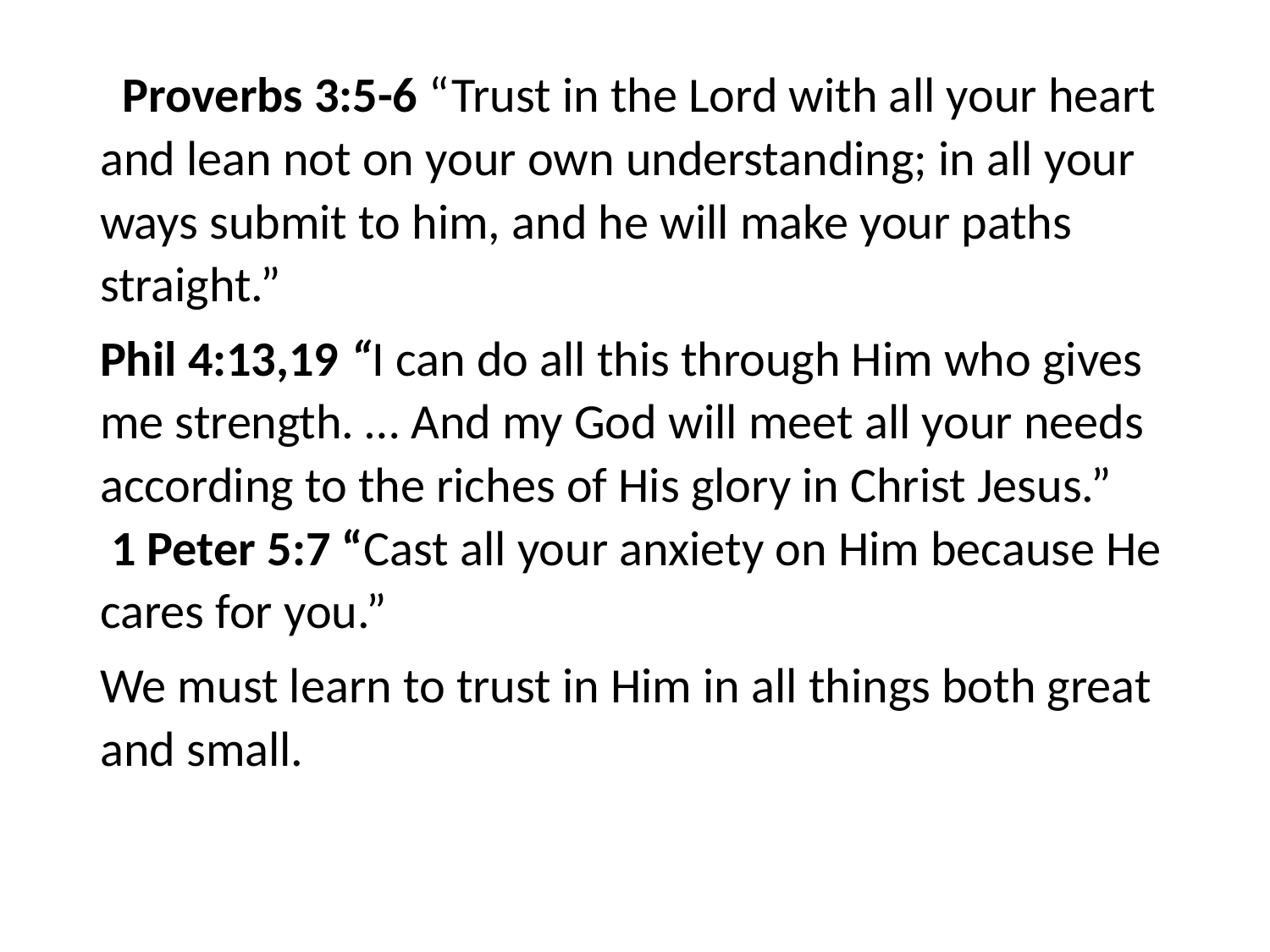

#
  Proverbs 3:5-6 “Trust in the Lord with all your heart and lean not on your own understanding; in all your ways submit to him, and he will make your paths straight.”
Phil 4:13,19 “I can do all this through Him who gives me strength. … And my God will meet all your needs according to the riches of His glory in Christ Jesus.”       1 Peter 5:7 “Cast all your anxiety on Him because He cares for you.”
We must learn to trust in Him in all things both great and small.